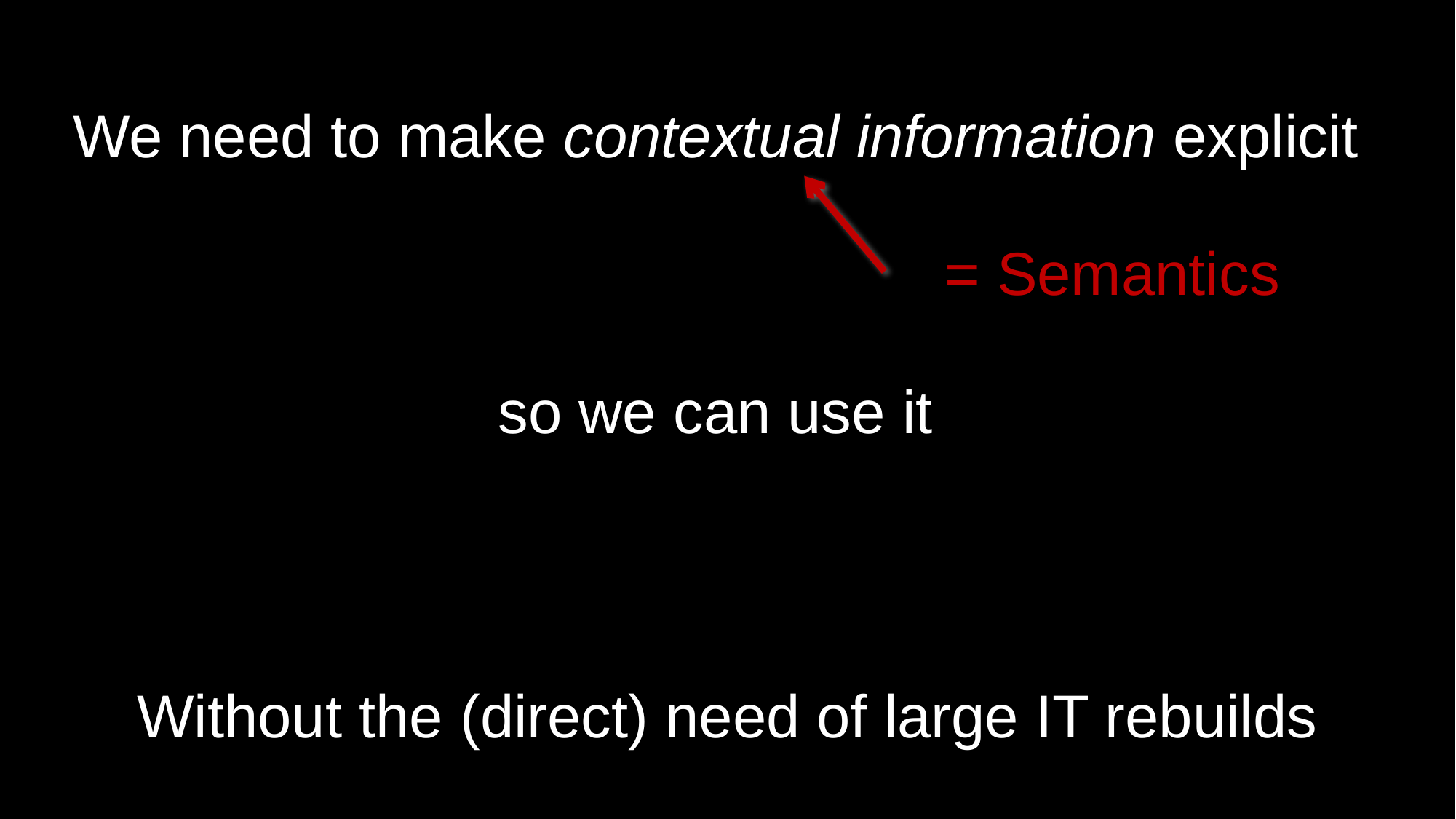

We need to make contextual information explicit
= Semantics
so we can use it
Without the (direct) need of large IT rebuilds
 12